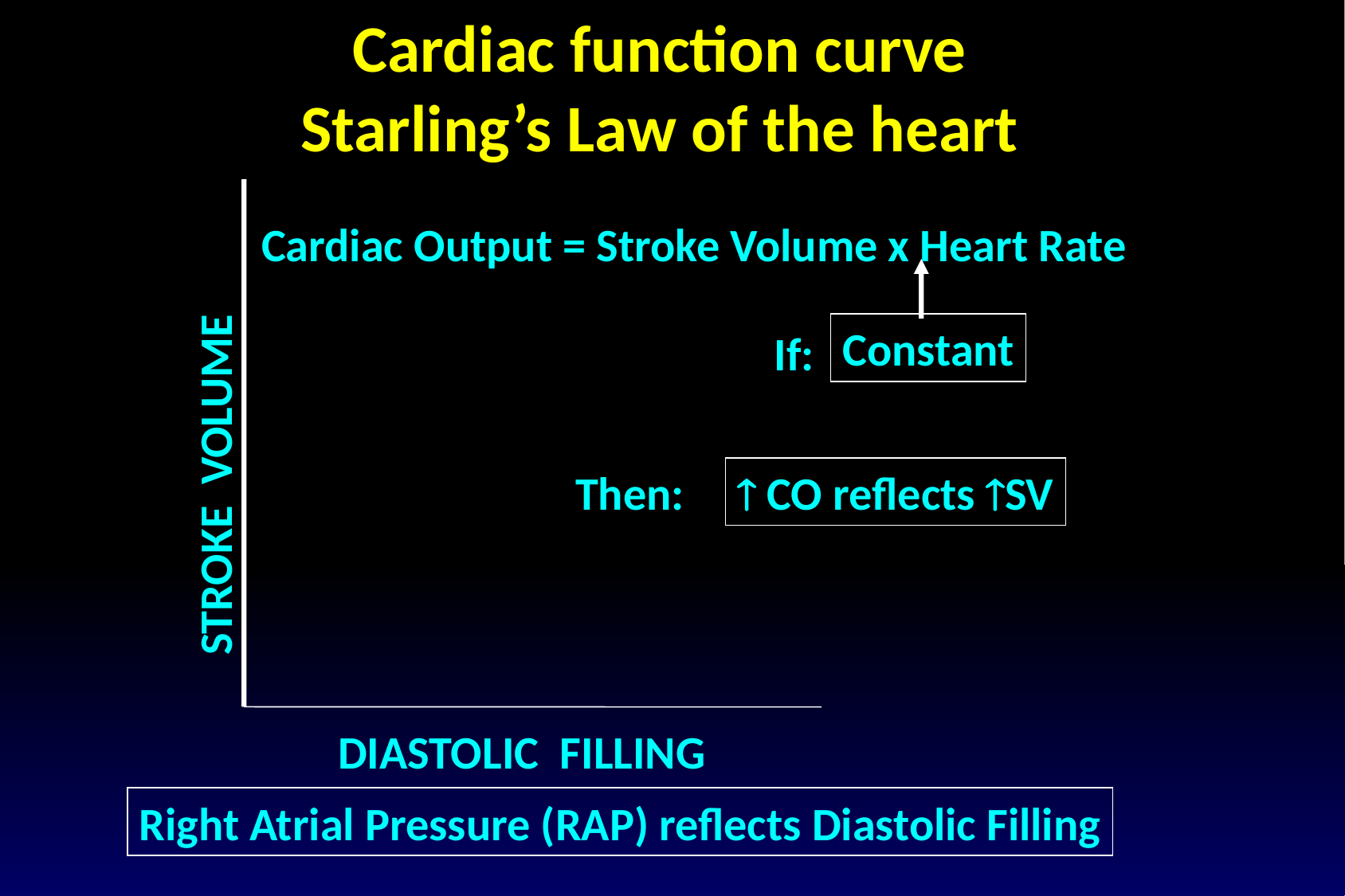

Cardiac function curve
Starling’s Law of the heart

Cardiac Output = Stroke Volume x Heart Rate

Constant
If:
STROKE  VOLUME
Then:
↑ CO reflects ↑SV

DIASTOLIC  FILLING
Right Atrial Pressure (RAP) reflects Diastolic Filling